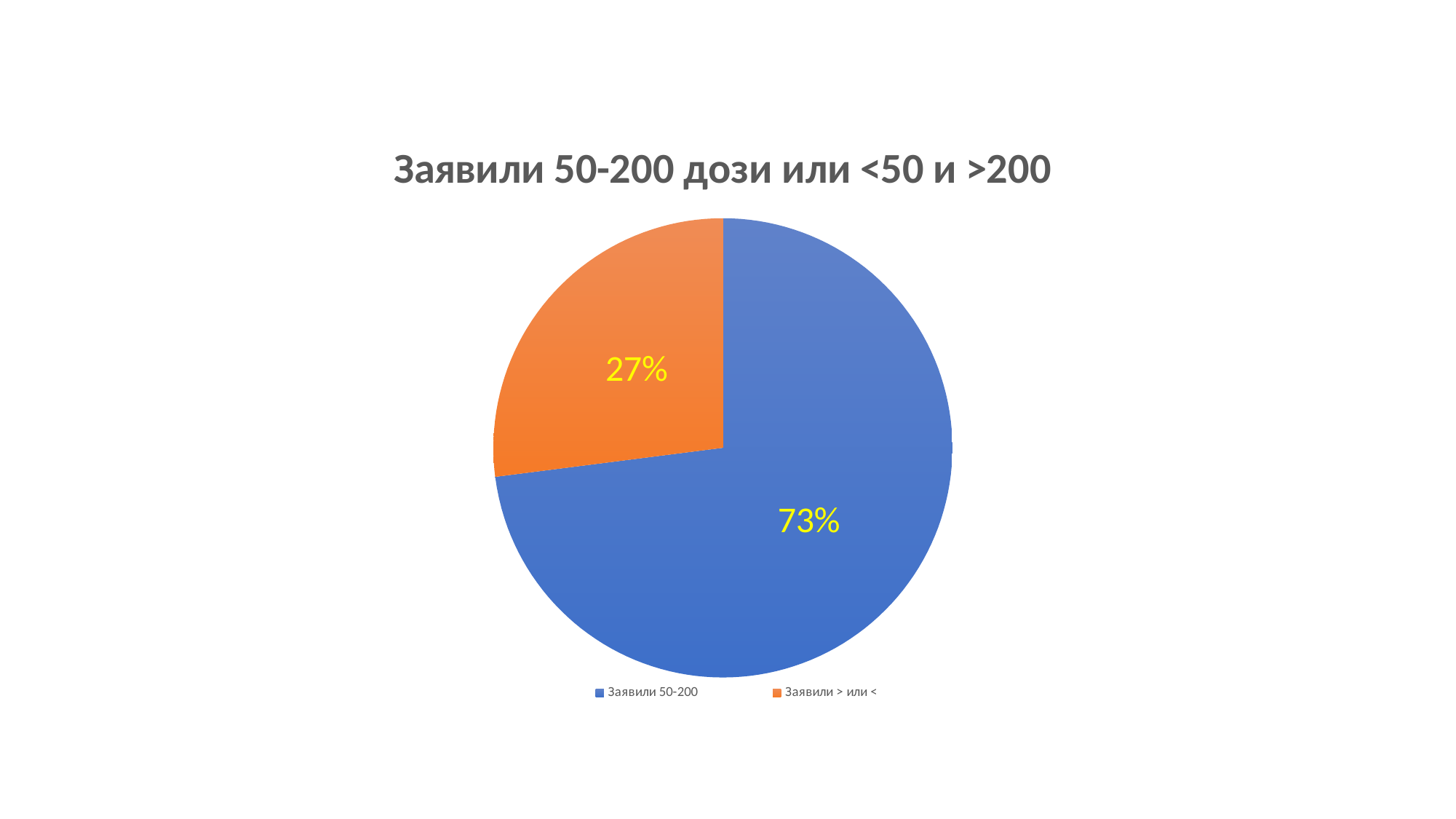

### Chart: Заявили 50-200 дози или <50 и >200

| Category |  |
|---|---|
| Заявили 50-200 | 443.0 |
| Заявили > или < | 164.0 |